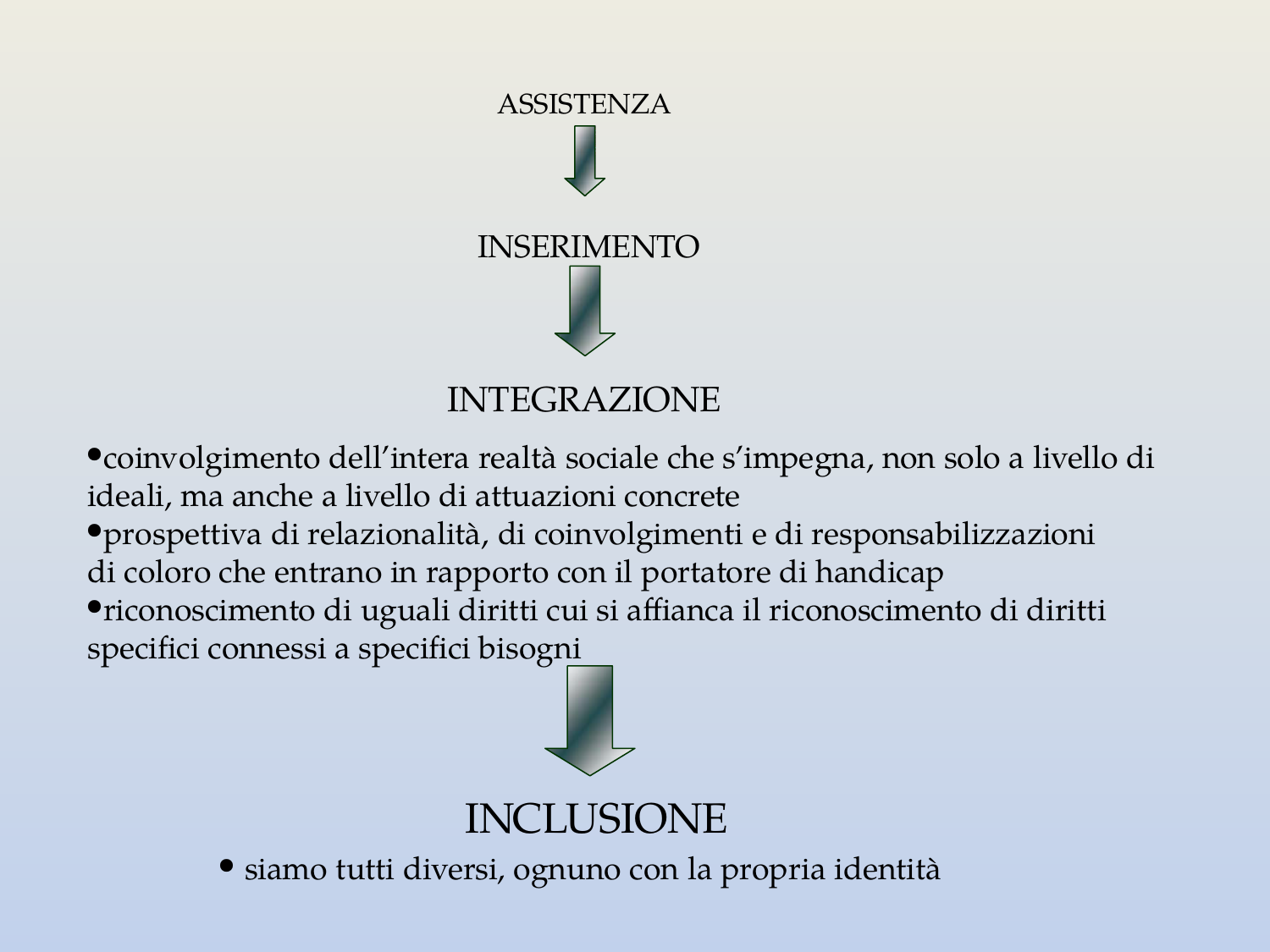

ASSISTENZA

INSERIMENTO

INTEGRAZIONE
coinvolgimento dell’intera realtà sociale che s’impegna, non solo a livello di ideali, ma anche a livello di attuazioni concrete
prospettiva di relazionalità, di coinvolgimenti e di responsabilizzazioni di coloro che entrano in rapporto con il portatore di handicap
riconoscimento di uguali diritti cui si affianca il riconoscimento di diritti specifici connessi a specifici bisogni

INCLUSIONE
siamo tutti diversi, ognuno con la propria identità